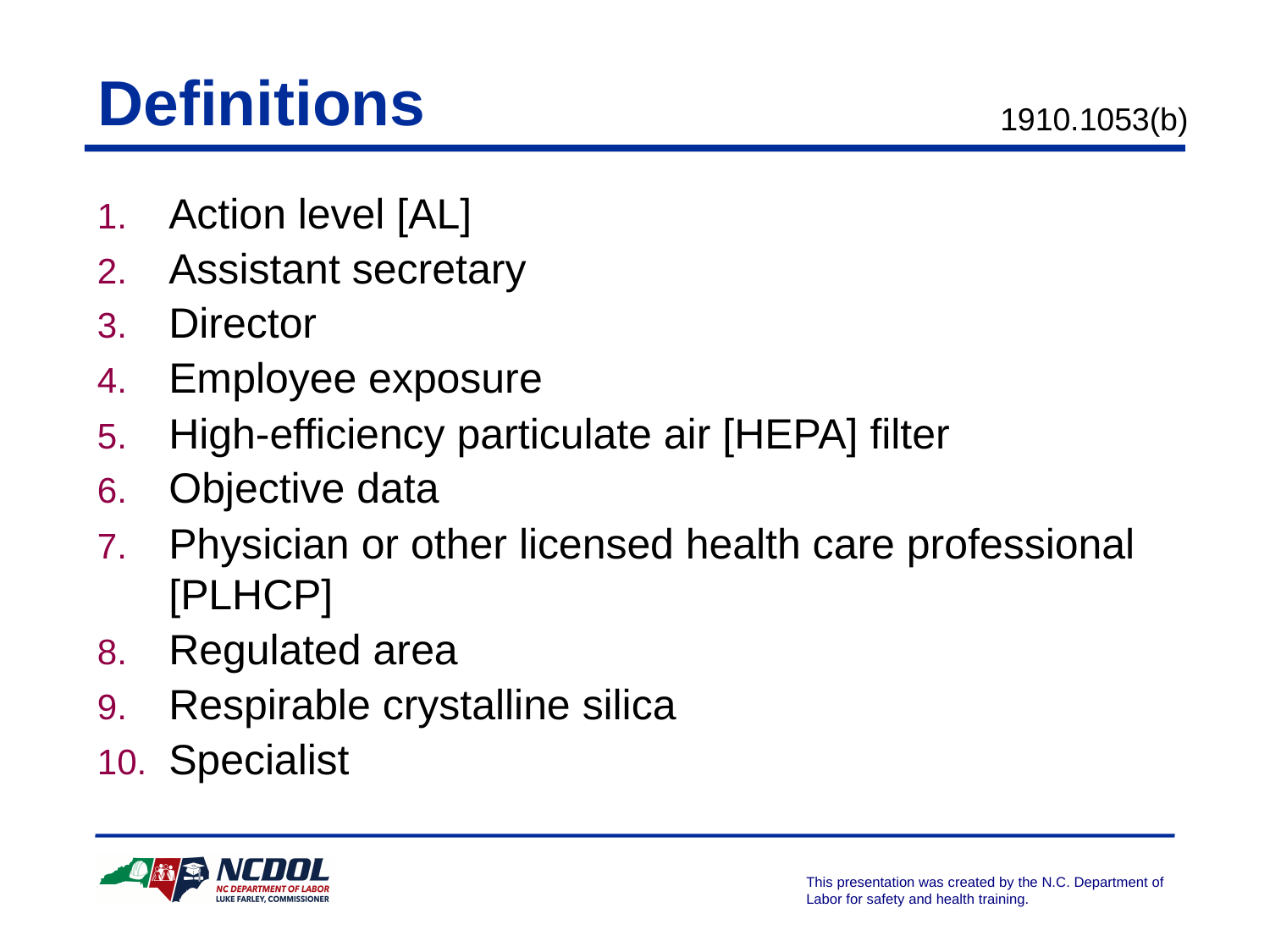

Definitions
1910.1053(b)
Action level [AL]

Assistant secretary

Director

Employee exposure

High-efficiency particulate air [HEPA] filter

Objective data

Physician or other licensed health care professional [PLHCP]

Regulated area

Respirable crystalline silica

Specialist